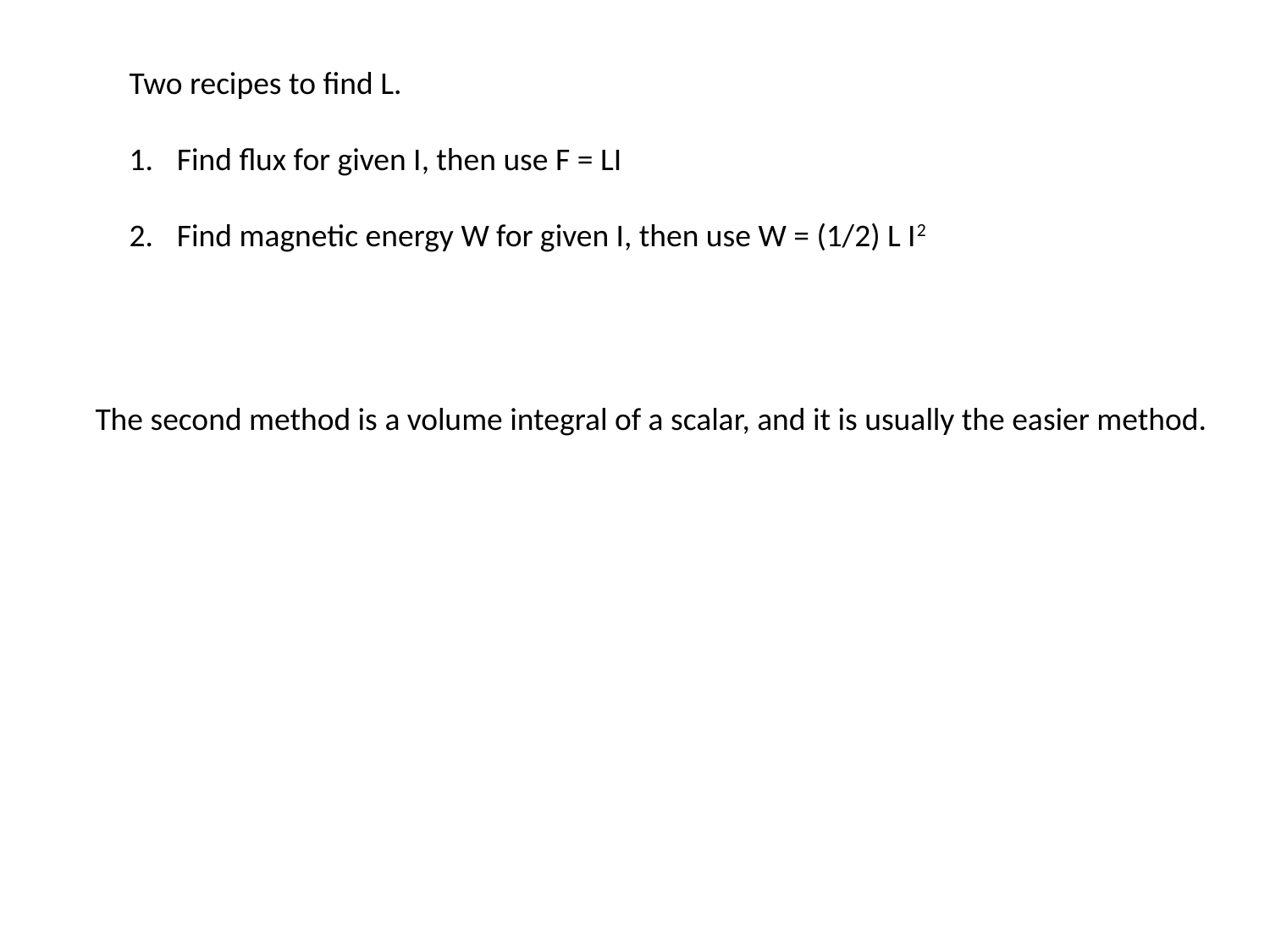

Two recipes to find L.

Find flux for given I, then use F = LI

Find magnetic energy W for given I, then use W = (1/2) L I2
The second method is a volume integral of a scalar, and it is usually the easier method.